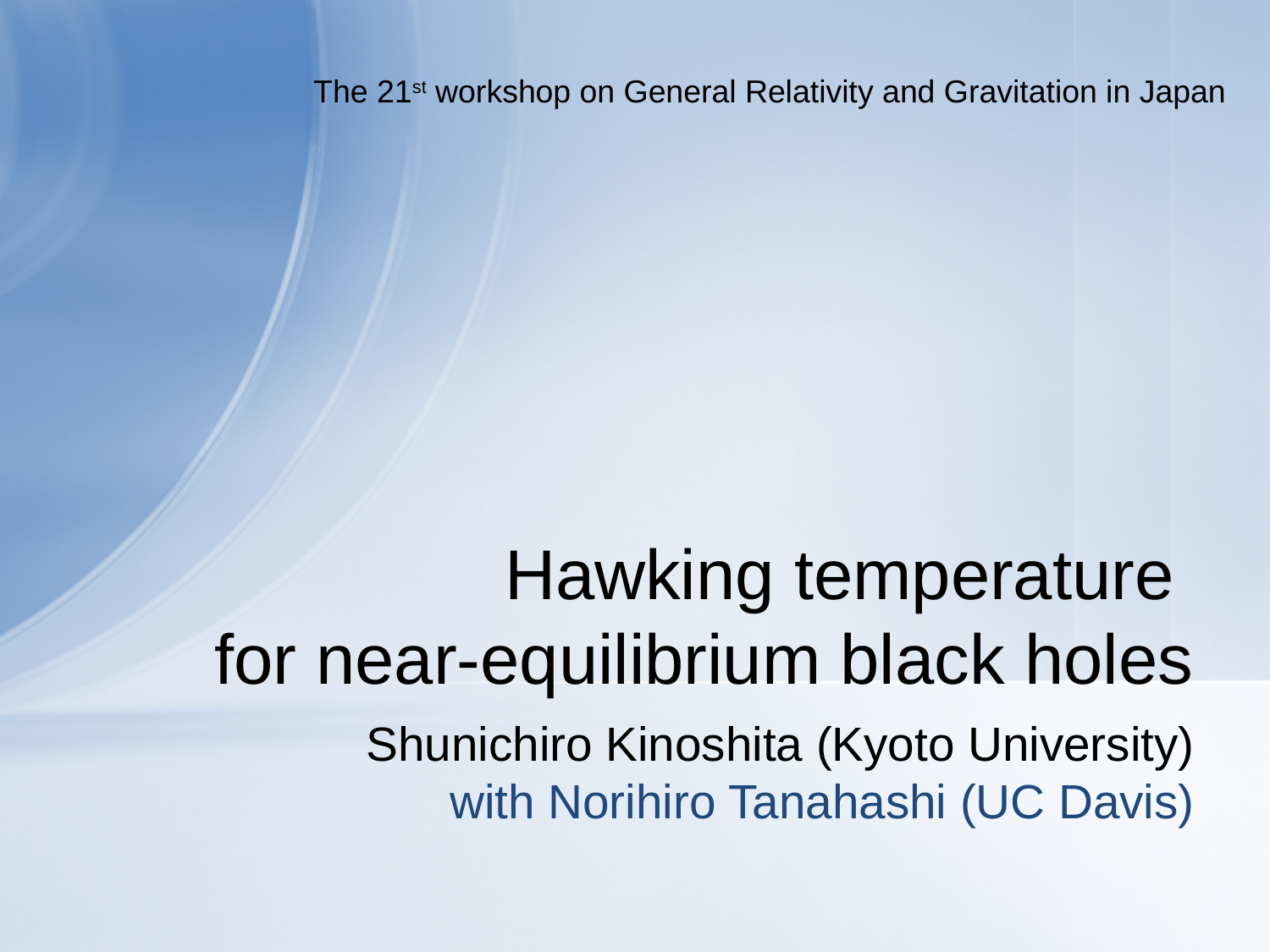

The 21st workshop on General Relativity and Gravitation in Japan
# Hawking temperature for near-equilibrium black holes
Shunichiro Kinoshita (Kyoto University)
with Norihiro Tanahashi (UC Davis)